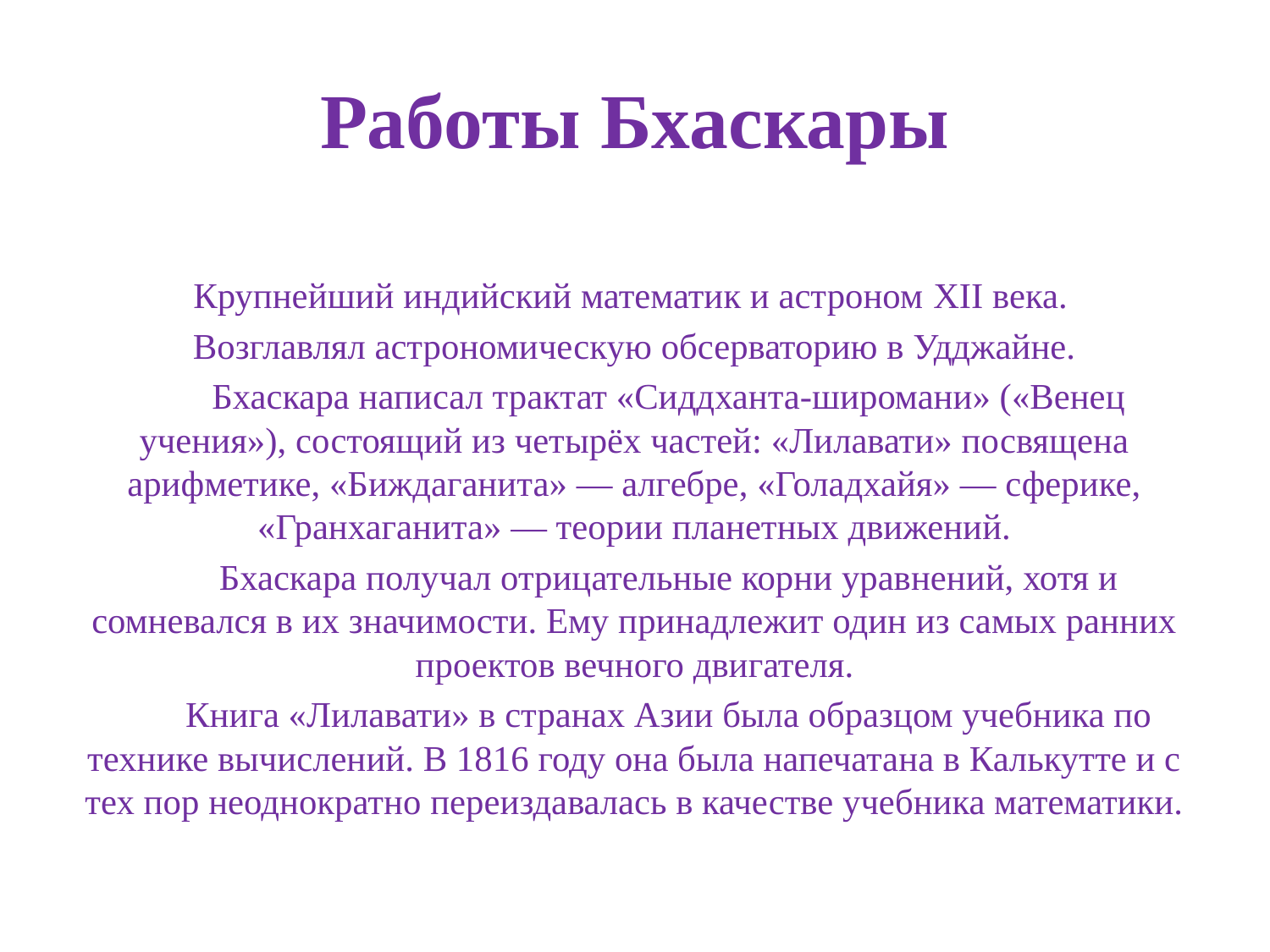

# Работы Бхаскары

Крупнейший индийский математик и астроном XII века.
Возглавлял астрономическую обсерваторию в Удджайне.
	Бхаскара написал трактат «Сиддханта-широмани» («Венец учения»), состоящий из четырёх частей: «Лилавати» посвящена арифметике, «Биждаганита» — алгебре, «Голадхайя» — сферике, «Гранхаганита» — теории планетных движений.
	Бхаскара получал отрицательные корни уравнений, хотя и сомневался в их значимости. Ему принадлежит один из самых ранних проектов вечного двигателя.
	Книга «Лилавати» в странах Азии была образцом учебника по технике вычислений. В 1816 году она была напечатана в Калькутте и с тех пор неоднократно переиздавалась в качестве учебника математики.